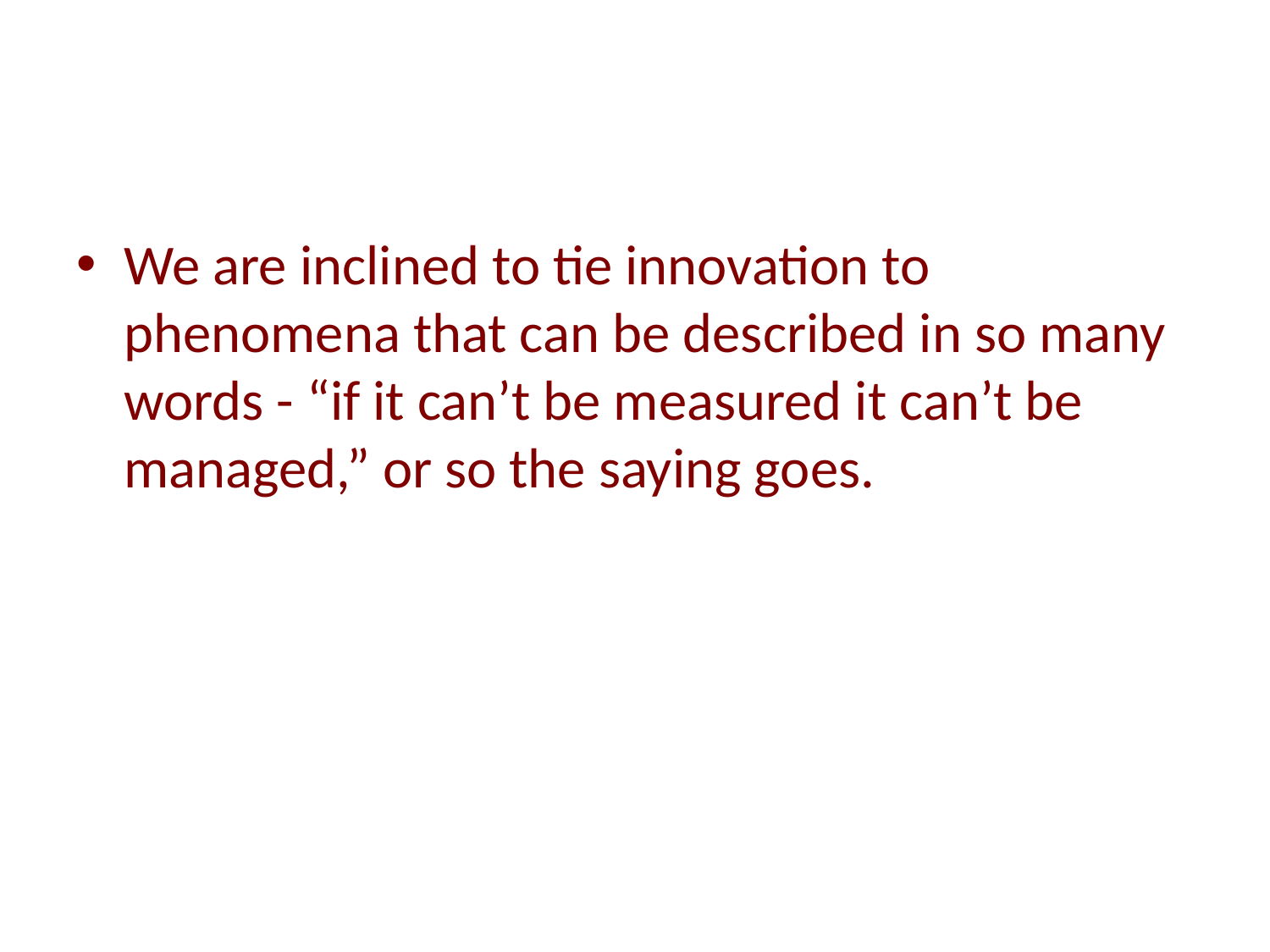

#
We are inclined to tie innovation to phenomena that can be described in so many words - “if it can’t be measured it can’t be managed,” or so the saying goes.